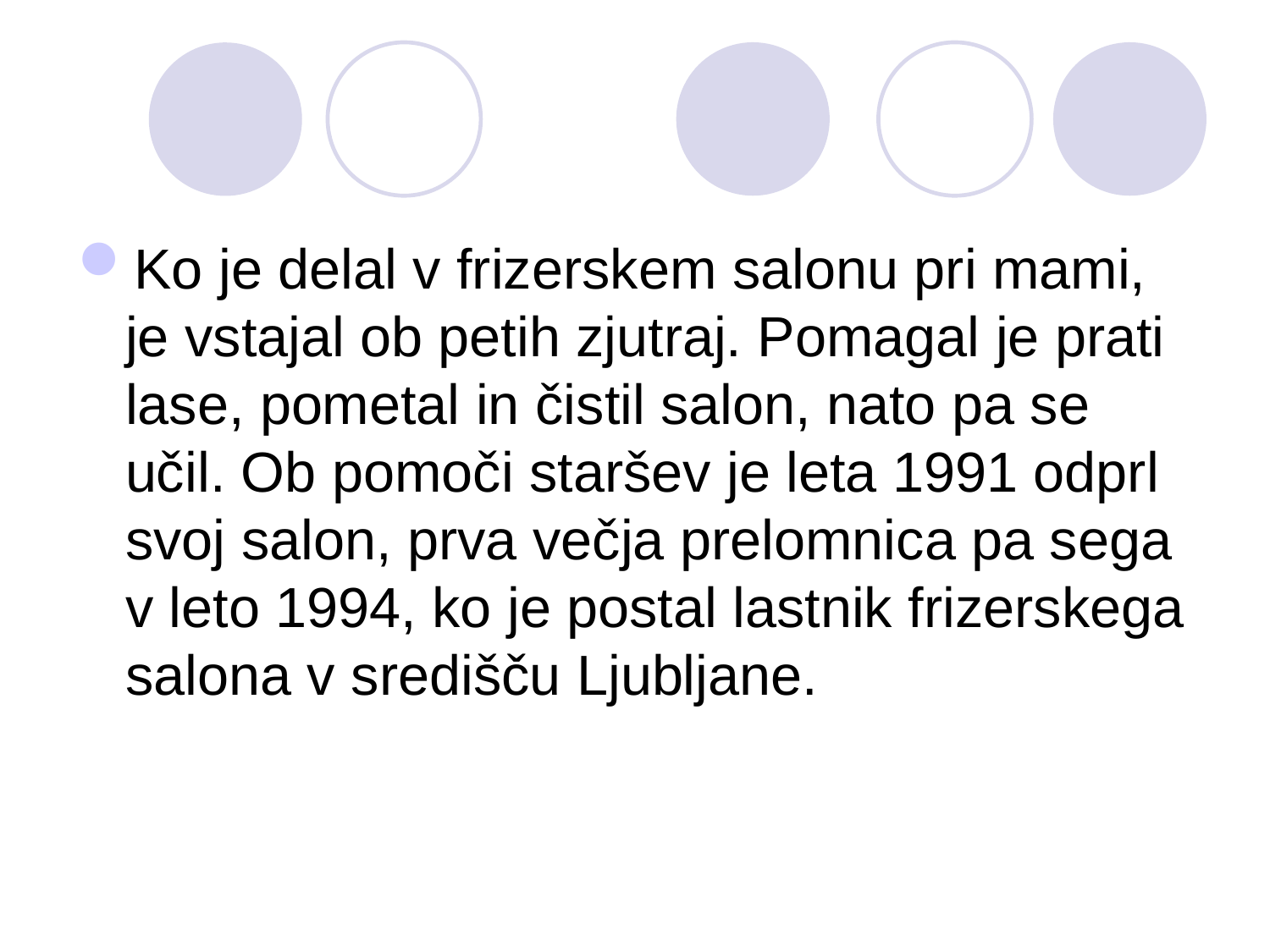

#
Ko je delal v frizerskem salonu pri mami, je vstajal ob petih zjutraj. Pomagal je prati lase, pometal in čistil salon, nato pa se učil. Ob pomoči staršev je leta 1991 odprl svoj salon, prva večja prelomnica pa sega v leto 1994, ko je postal lastnik frizerskega salona v središču Ljubljane.